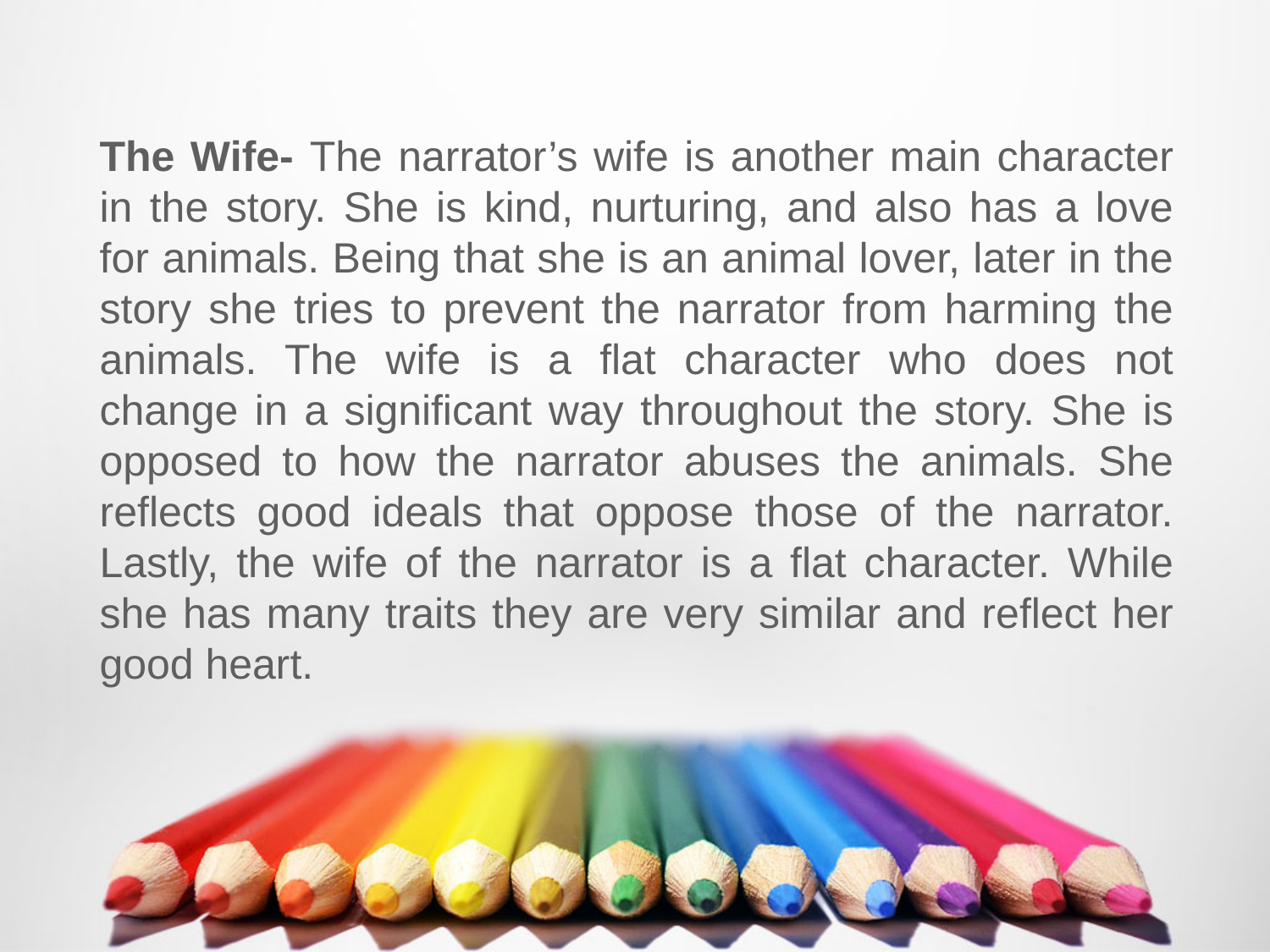

The Wife- The narrator’s wife is another main character in the story. She is kind, nurturing, and also has a love for animals. Being that she is an animal lover, later in the story she tries to prevent the narrator from harming the animals. The wife is a flat character who does not change in a significant way throughout the story. She is opposed to how the narrator abuses the animals. She reflects good ideals that oppose those of the narrator. Lastly, the wife of the narrator is a flat character. While she has many traits they are very similar and reflect her good heart.